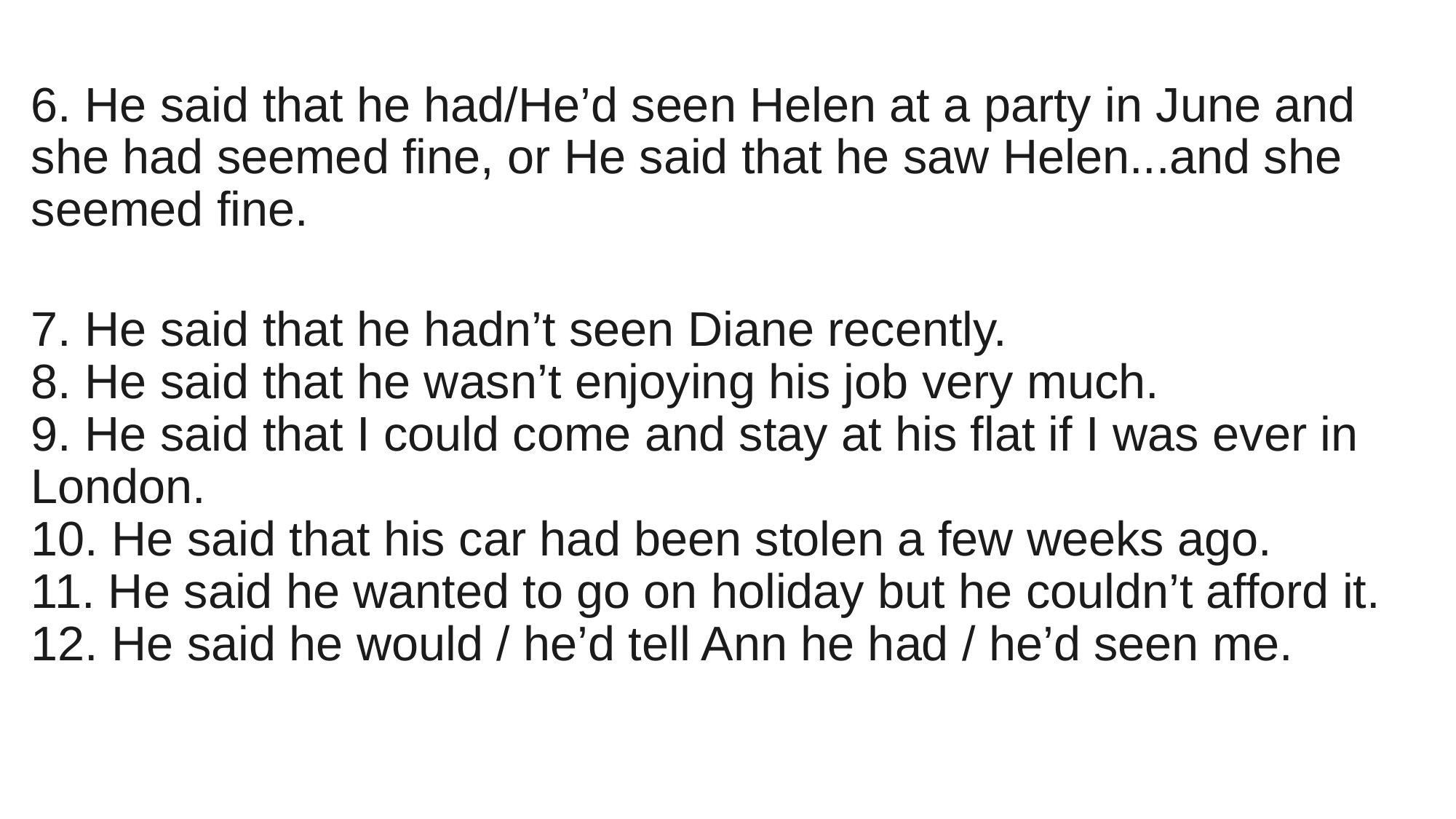

6. He said that he had/He’d seen Helen at a party in June and she had seemed fine, or He said that he saw Helen...and she seemed fine.
7. He said that he hadn’t seen Diane recently.
8. He said that he wasn’t enjoying his job very much.
9. He said that I could come and stay at his flat if I was ever in London.
10. He said that his car had been stolen a few weeks ago.
11. He said he wanted to go on holiday but he couldn’t afford it.
12. He said he would / he’d tell Ann he had / he’d seen me.